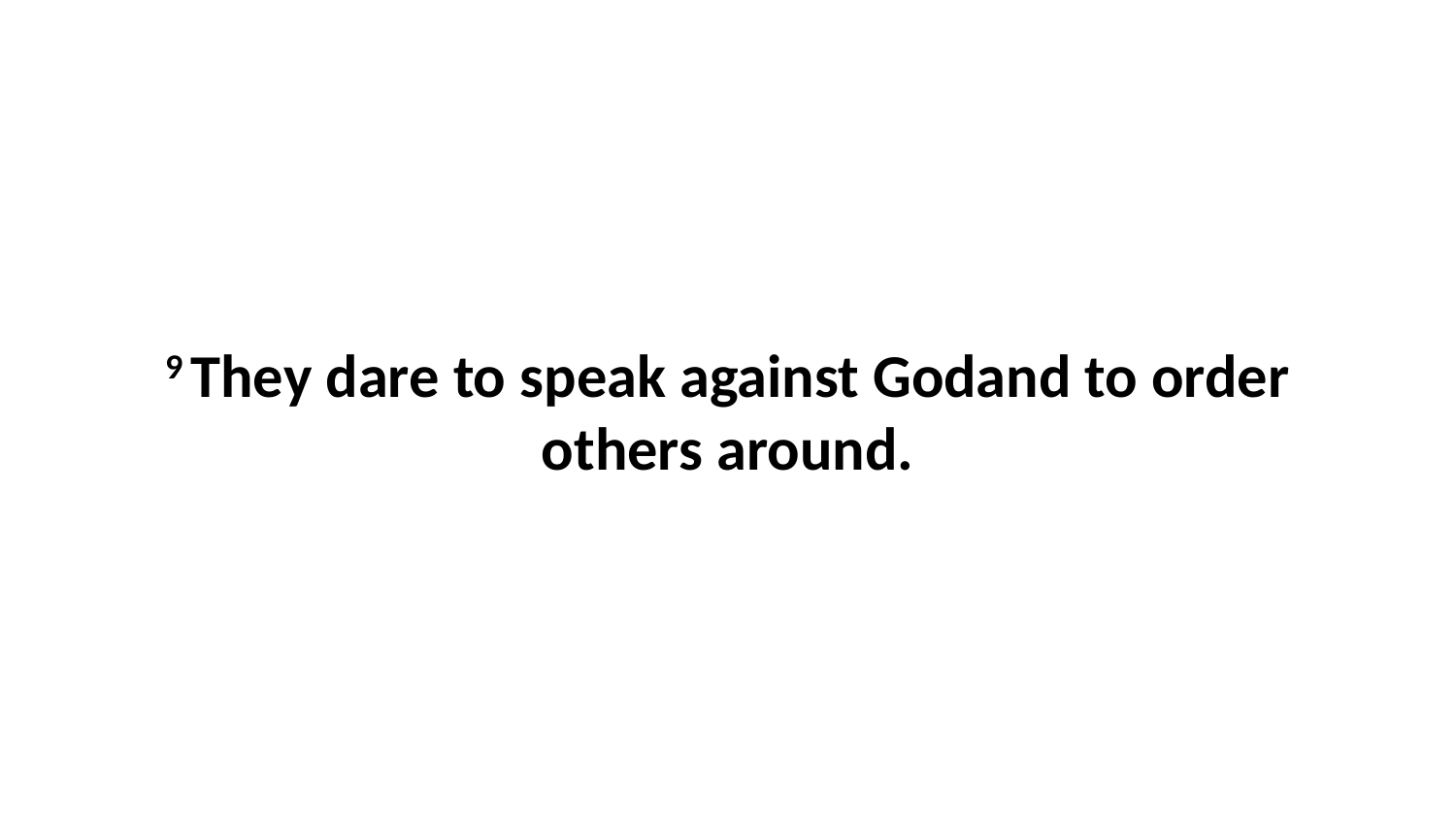

9 They dare to speak against Godand to order others around.